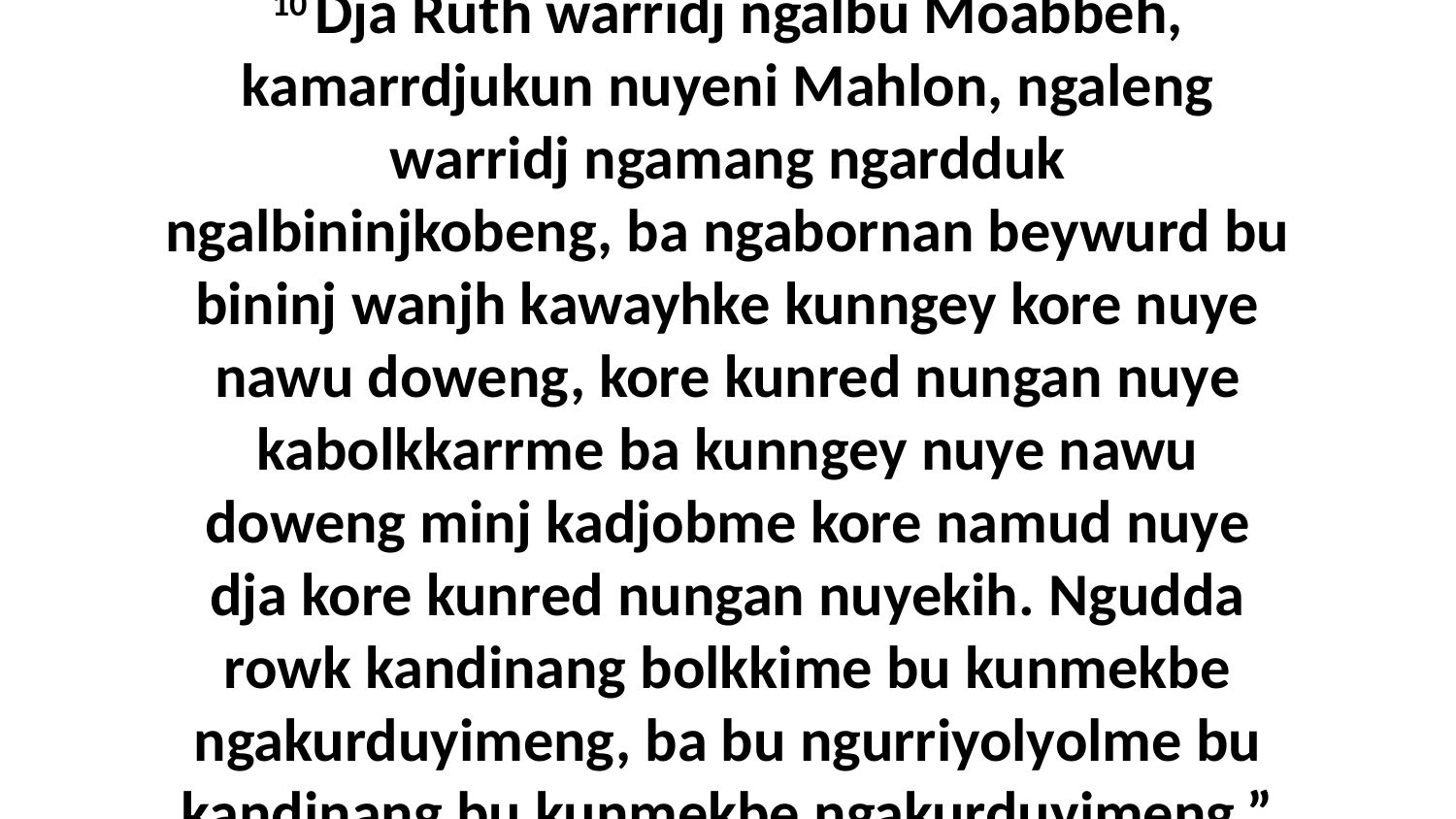

10 Dja Ruth warridj ngalbu Moabbeh, kamarrdjukun nuyeni Mahlon, ngaleng warridj ngamang ngardduk ngalbininjkobeng, ba ngabornan beywurd bu bininj wanjh kawayhke kunngey kore nuye nawu doweng, kore kunred nungan nuye kabolkkarrme ba kunngey nuye nawu doweng minj kadjobme kore namud nuye dja kore kunred nungan nuyekih. Ngudda rowk kandinang bolkkime bu kunmekbe ngakurduyimeng, ba bu ngurriyolyolme bu kandinang bu kunmekbe ngakurduyimeng.”